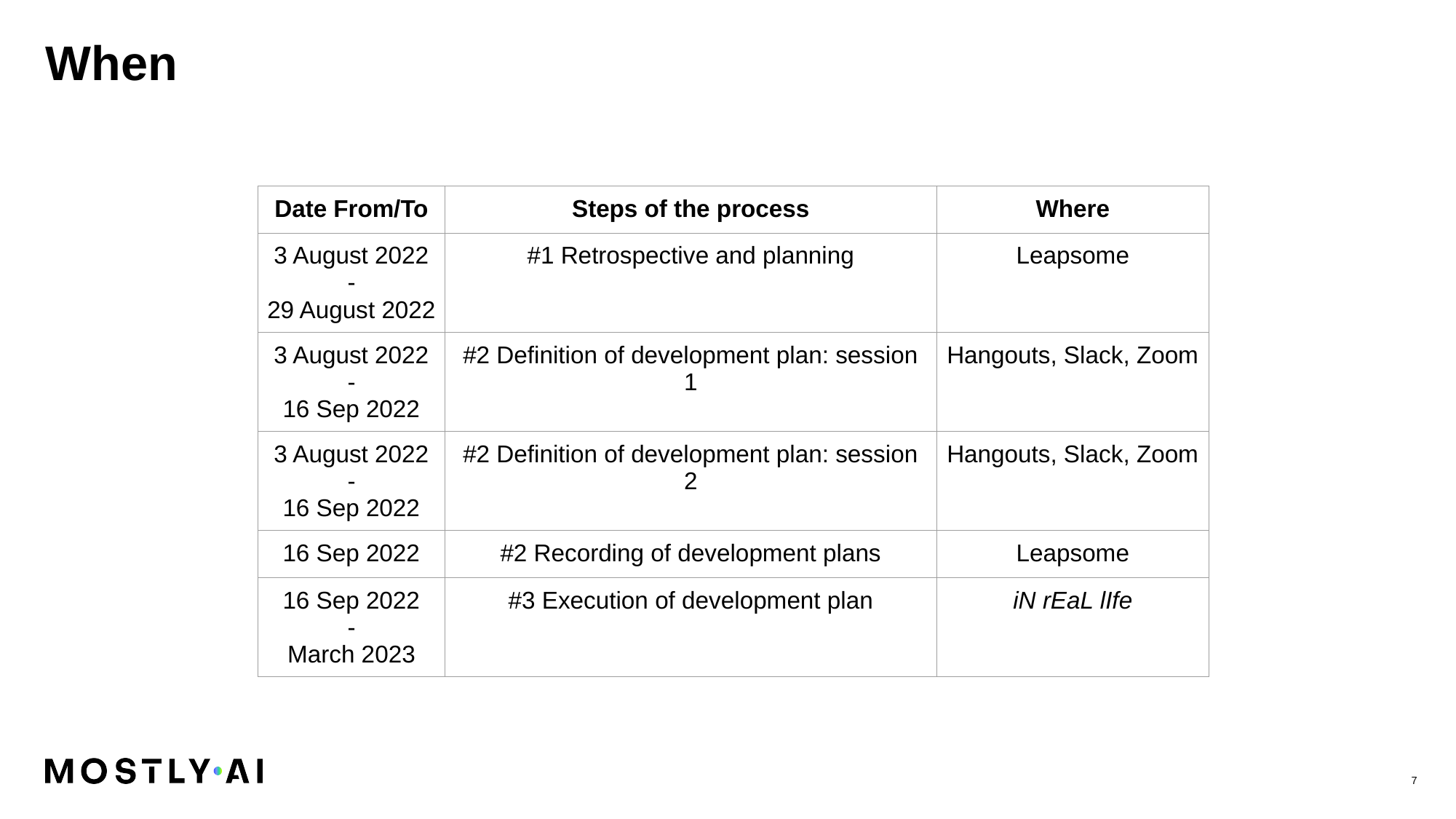

When
| Date From/To | Steps of the process | Where |
| --- | --- | --- |
| 3 August 2022 - 29 August 2022 | #1 Retrospective and planning | Leapsome |
| 3 August 2022 - 16 Sep 2022 | #2 Definition of development plan: session 1 | Hangouts, Slack, Zoom |
| 3 August 2022 - 16 Sep 2022 | #2 Definition of development plan: session 2 | Hangouts, Slack, Zoom |
| 16 Sep 2022 | #2 Recording of development plans | Leapsome |
| 16 Sep 2022 - March 2023 | #3 Execution of development plan | iN rEaL lIfe |

7